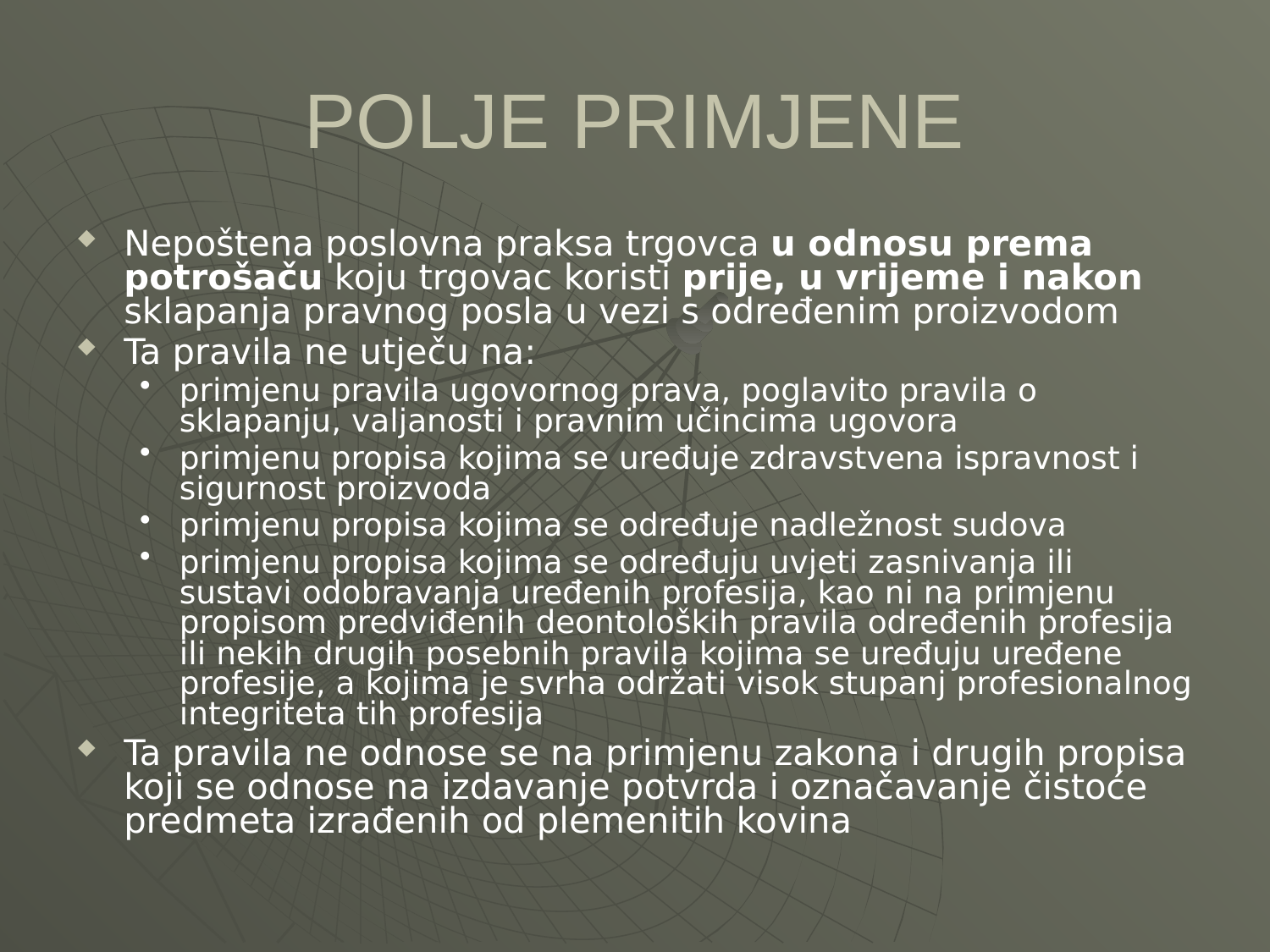

POLJE PRIMJENE
Nepoštena poslovna praksa trgovca u odnosu prema potrošaču koju trgovac koristi prije, u vrijeme i nakon sklapanja pravnog posla u vezi s određenim proizvodom
Ta pravila ne utječu na:
primjenu pravila ugovornog prava, poglavito pravila o sklapanju, valjanosti i pravnim učincima ugovora
primjenu propisa kojima se uređuje zdravstvena ispravnost i sigurnost proizvoda
primjenu propisa kojima se određuje nadležnost sudova
primjenu propisa kojima se određuju uvjeti zasnivanja ili sustavi odobravanja uređenih profesija, kao ni na primjenu propisom predviđenih deontoloških pravila određenih profesija ili nekih drugih posebnih pravila kojima se uređuju uređene profesije, a kojima je svrha održati visok stupanj profesionalnog integriteta tih profesija
Ta pravila ne odnose se na primjenu zakona i drugih propisa koji se odnose na izdavanje potvrda i označavanje čistoće predmeta izrađenih od plemenitih kovina